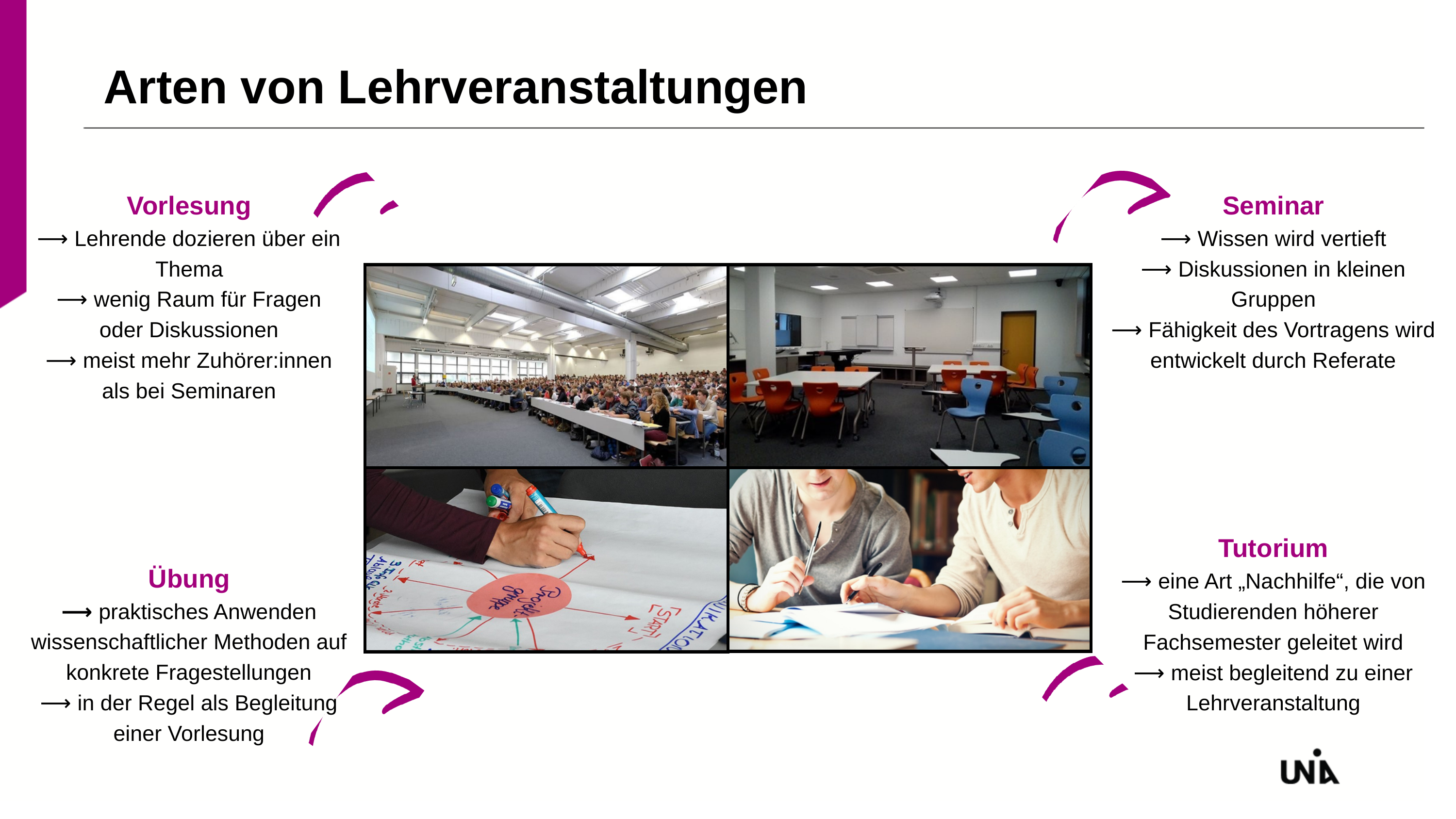

Arten von Lehrveranstaltungen

Vorlesung
⟶ Lehrende dozieren über ein Thema
⟶ wenig Raum für Fragen oder Diskussionen
⟶ meist mehr Zuhörer:innen als bei Seminaren
Seminar
⟶ Wissen wird vertieft
⟶ Diskussionen in kleinen Gruppen
⟶ Fähigkeit des Vortragens wird entwickelt durch Referate

Tutorium
⟶ eine Art „Nachhilfe“, die von Studierenden höherer Fachsemester geleitet wird
⟶ meist begleitend zu einer Lehrveranstaltung

Übung
⟶ praktisches Anwenden wissenschaftlicher Methoden auf konkrete Fragestellungen
⟶ in der Regel als Begleitung einer Vorlesung